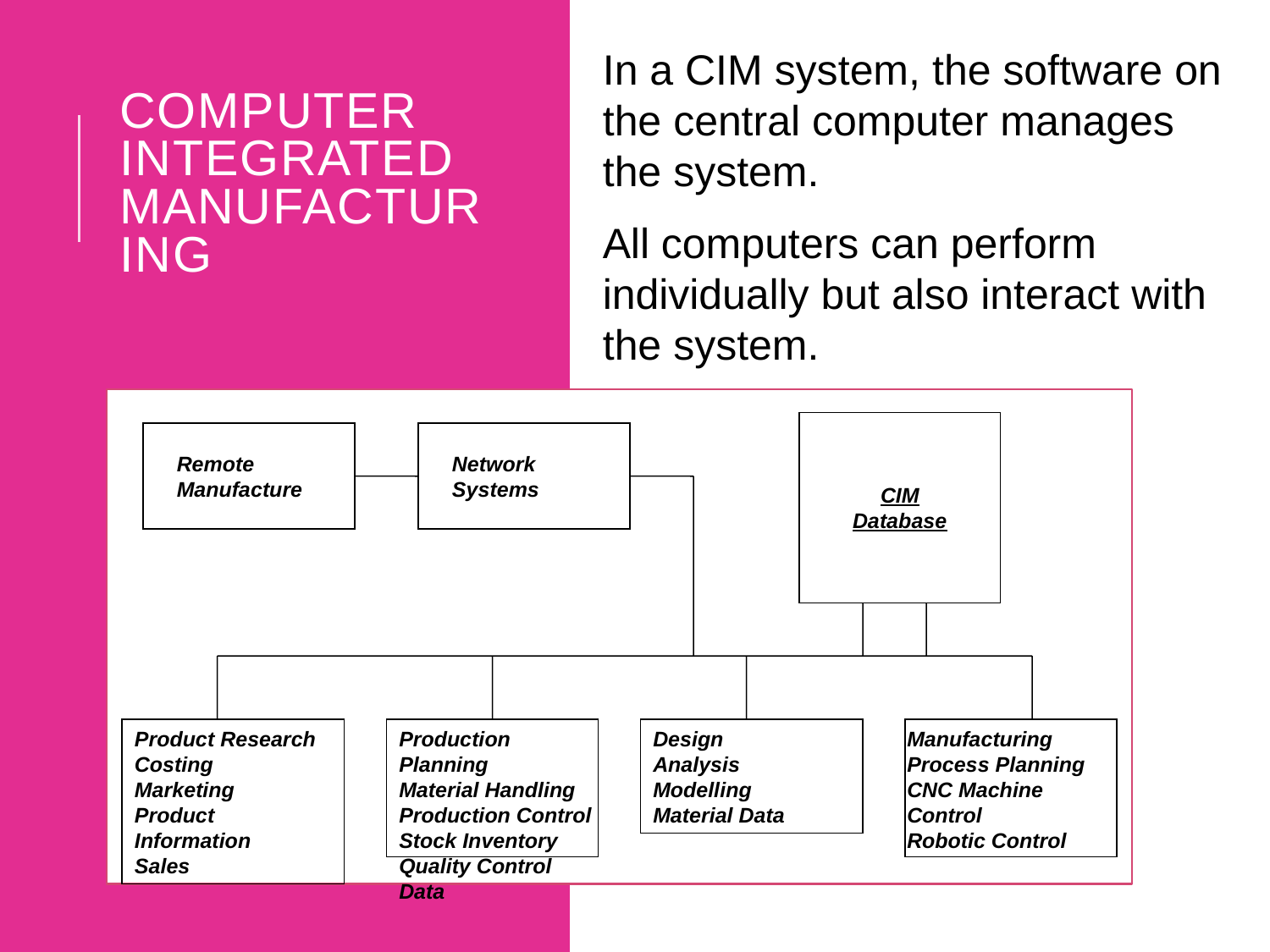

In a CIM system, the software on the central computer manages the system.
All computers can perform individually but also interact with the system.
# computer integrated manufacturing

Remote Manufacture
Network Systems

CIM Database

Product Research
Costing
Marketing
Product Information
Sales

Production Planning
Material Handling
Production Control
Stock Inventory
Quality Control Data

Design
Analysis
Modelling
Material Data
Manufacturing
Process Planning
CNC Machine Control
Robotic Control